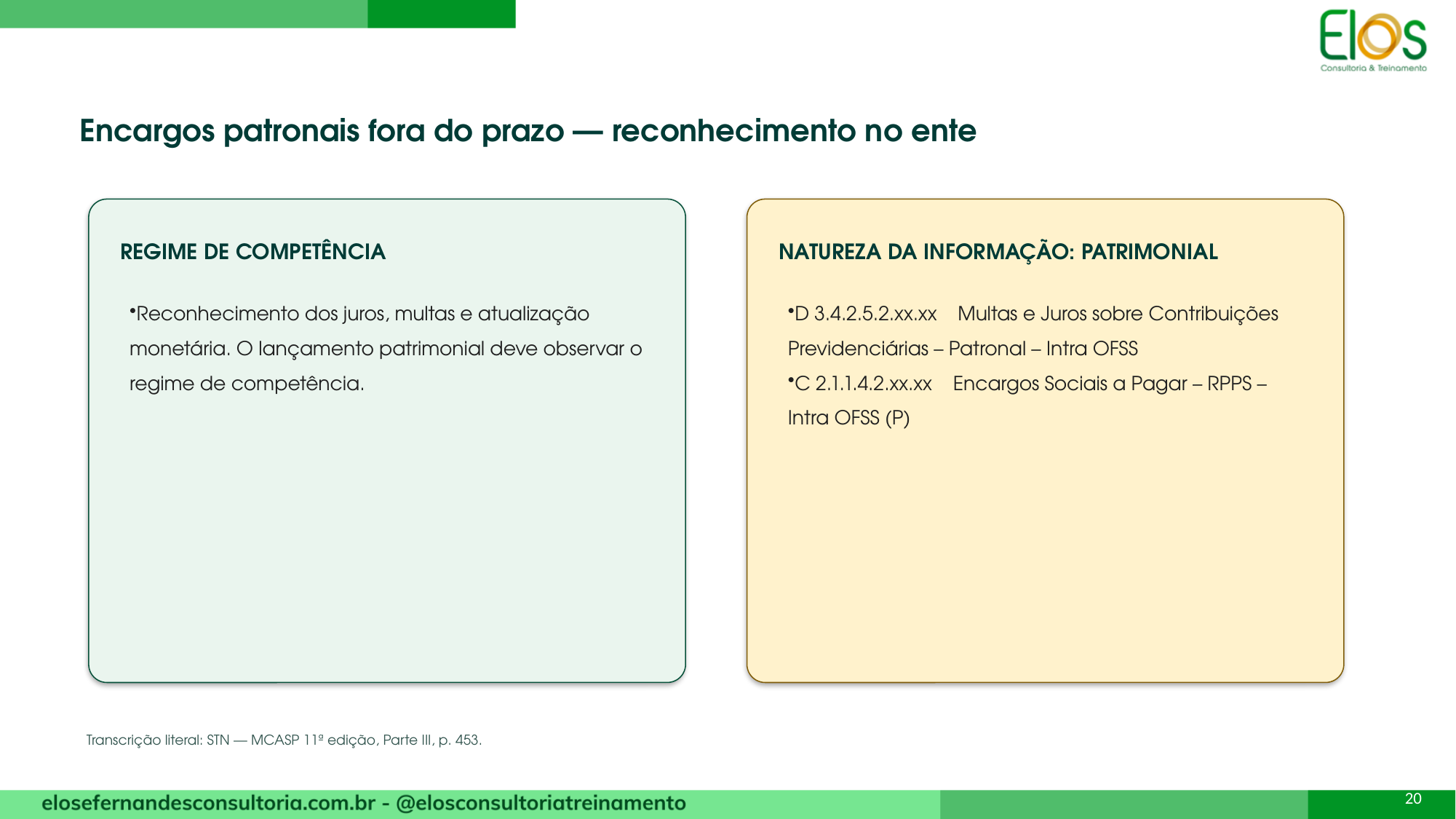

Encargos patronais fora do prazo — reconhecimento no ente

REGIME DE COMPETÊNCIA
NATUREZA DA INFORMAÇÃO: PATRIMONIAL
Reconhecimento dos juros, multas e atualização monetária. O lançamento patrimonial deve observar o regime de competência.
D 3.4.2.5.2.xx.xx    Multas e Juros sobre Contribuições Previdenciárias – Patronal – Intra OFSS
C 2.1.1.4.2.xx.xx    Encargos Sociais a Pagar – RPPS – Intra OFSS (P)
Transcrição literal: STN — MCASP 11ª edição, Parte III, p. 453.
20